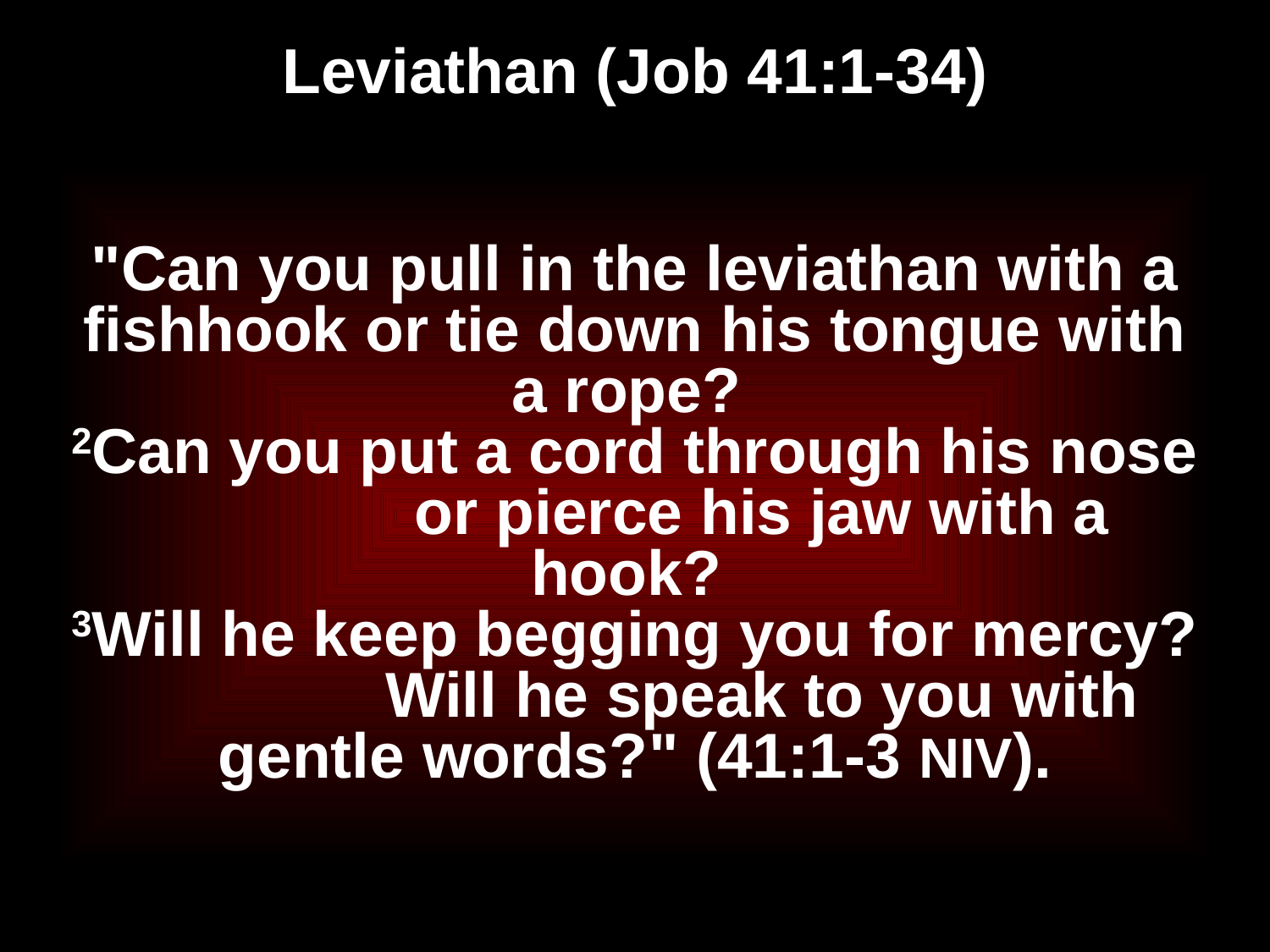

# Leviathan (Job 41:1-34)

"Can you pull in the leviathan with a fishhook or tie down his tongue with a rope?
2Can you put a cord through his nose
		or pierce his jaw with a hook?
3Will he keep begging you for mercy?
		Will he speak to you with gentle words?" (41:1-3 NIV).